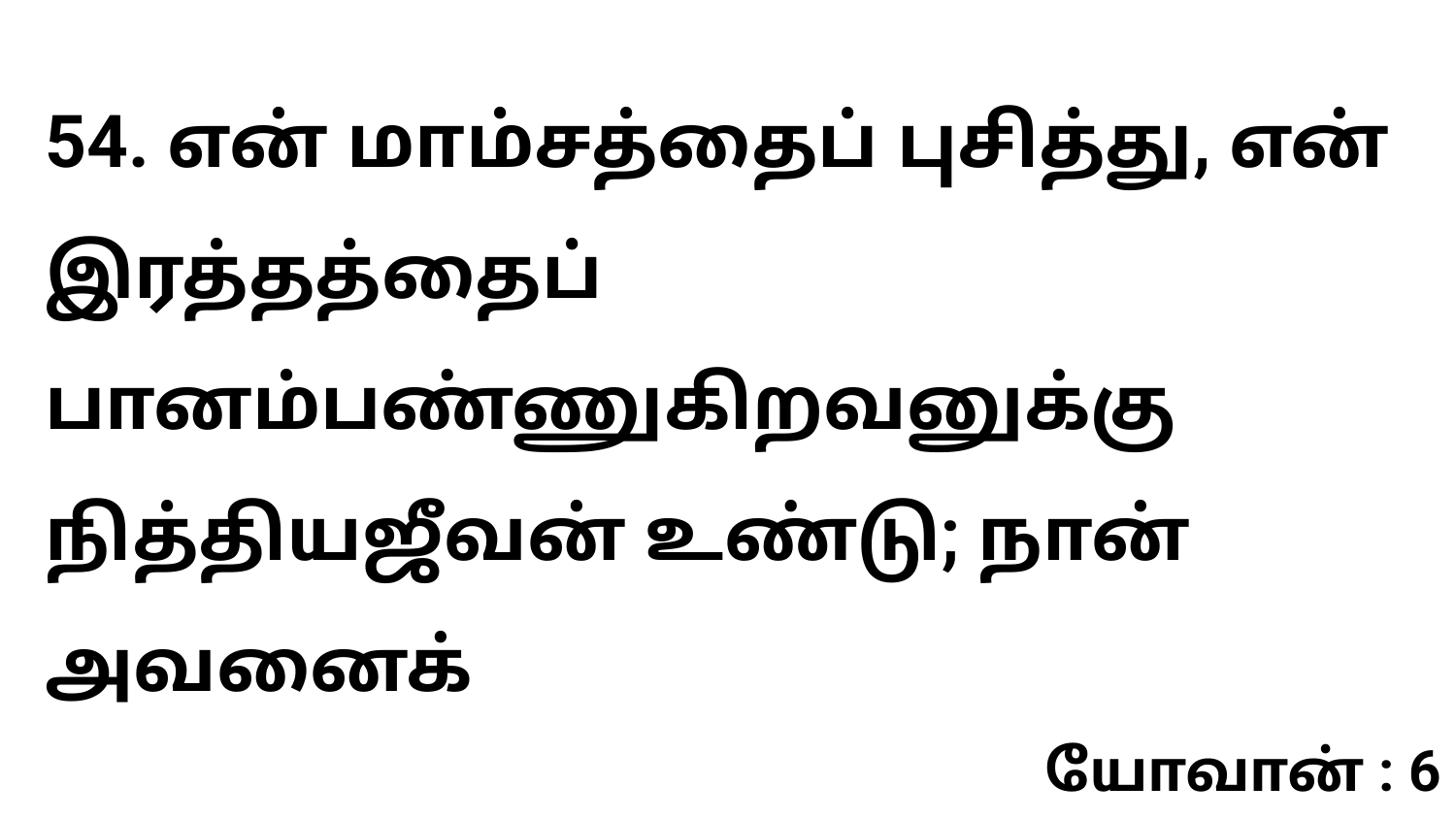

54. என் மாம்சத்தைப் புசித்து, என் இரத்தத்தைப் பானம்பண்ணுகிறவனுக்கு நித்தியஜீவன் உண்டு; நான் அவனைக்
யோவான் : 6